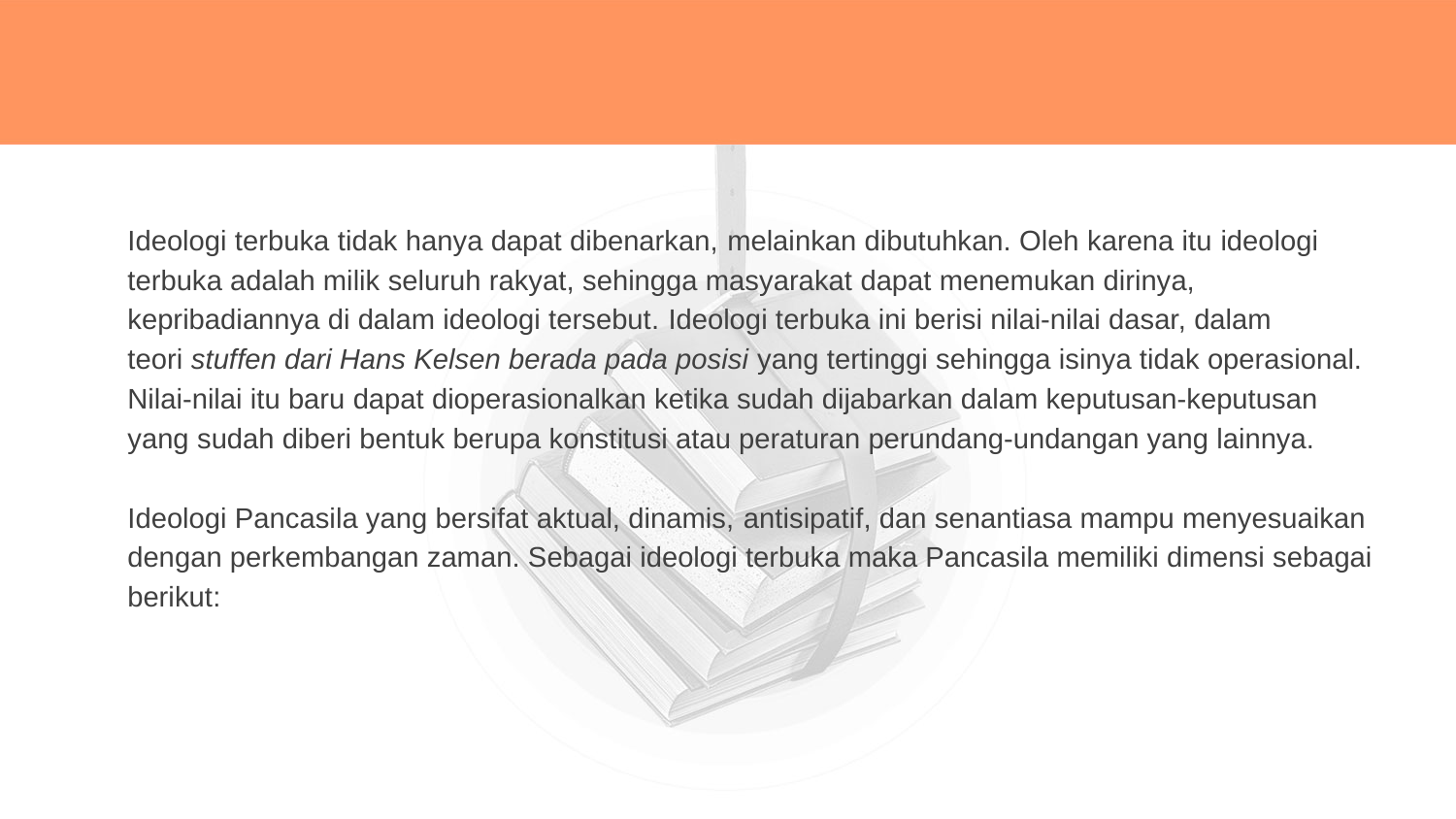

Ideologi terbuka tidak hanya dapat dibenarkan, melainkan dibutuhkan. Oleh karena itu ideologi
terbuka adalah milik seluruh rakyat, sehingga masyarakat dapat menemukan dirinya,
kepribadiannya di dalam ideologi tersebut. Ideologi terbuka ini berisi nilai-nilai dasar, dalam
teori stuffen dari Hans Kelsen berada pada posisi yang tertinggi sehingga isinya tidak operasional.
Nilai-nilai itu baru dapat dioperasionalkan ketika sudah dijabarkan dalam keputusan-keputusan
yang sudah diberi bentuk berupa konstitusi atau peraturan perundang-undangan yang lainnya.

Ideologi Pancasila yang bersifat aktual, dinamis, antisipatif, dan senantiasa mampu menyesuaikan
dengan perkembangan zaman. Sebagai ideologi terbuka maka Pancasila memiliki dimensi sebagai
berikut: